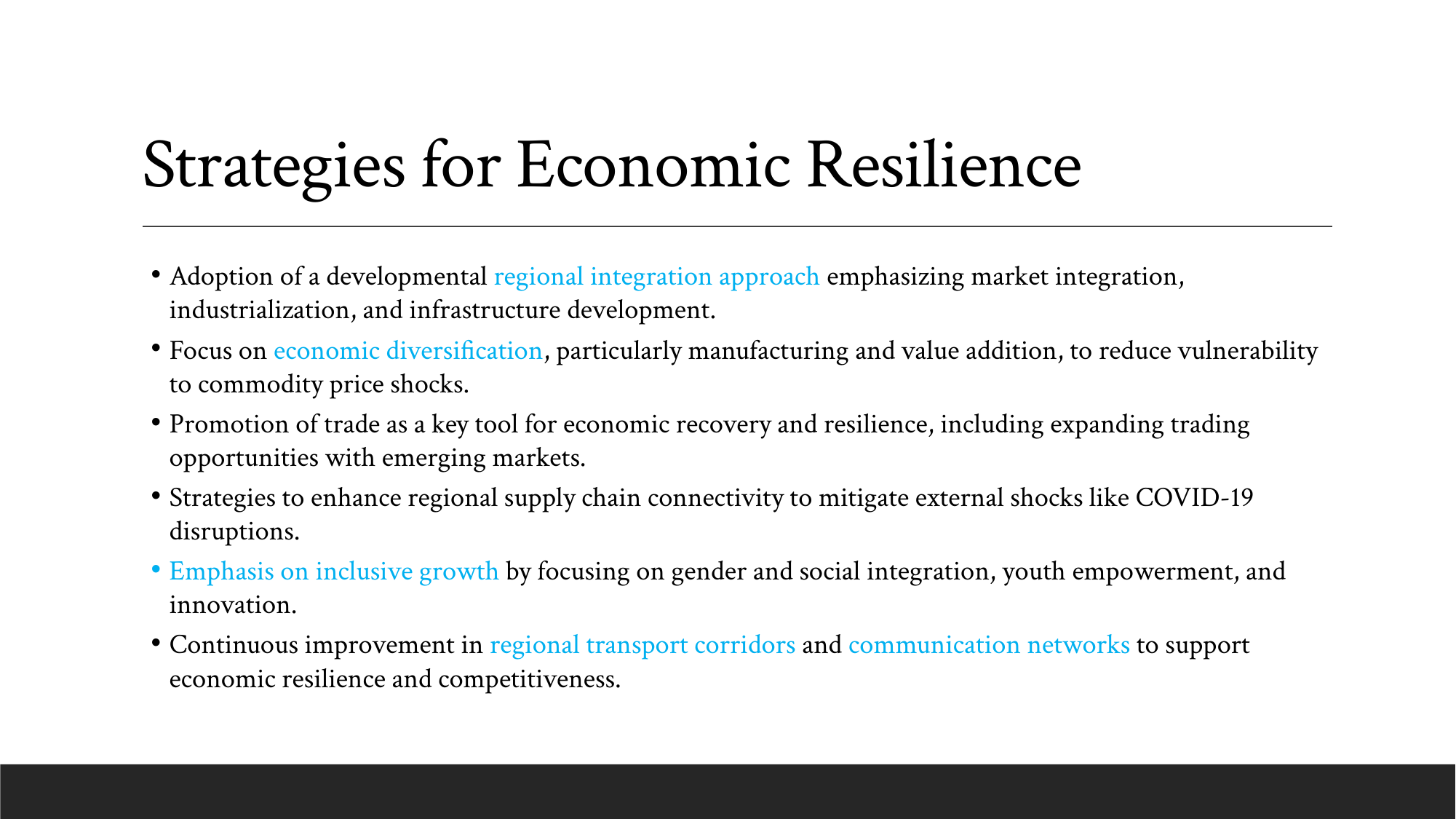

# Strategies for Economic Resilience
Adoption of a developmental regional integration approach emphasizing market integration, industrialization, and infrastructure development.
Focus on economic diversification, particularly manufacturing and value addition, to reduce vulnerability to commodity price shocks.
Promotion of trade as a key tool for economic recovery and resilience, including expanding trading opportunities with emerging markets.
Strategies to enhance regional supply chain connectivity to mitigate external shocks like COVID-19 disruptions.
Emphasis on inclusive growth by focusing on gender and social integration, youth empowerment, and innovation.
Continuous improvement in regional transport corridors and communication networks to support economic resilience and competitiveness.